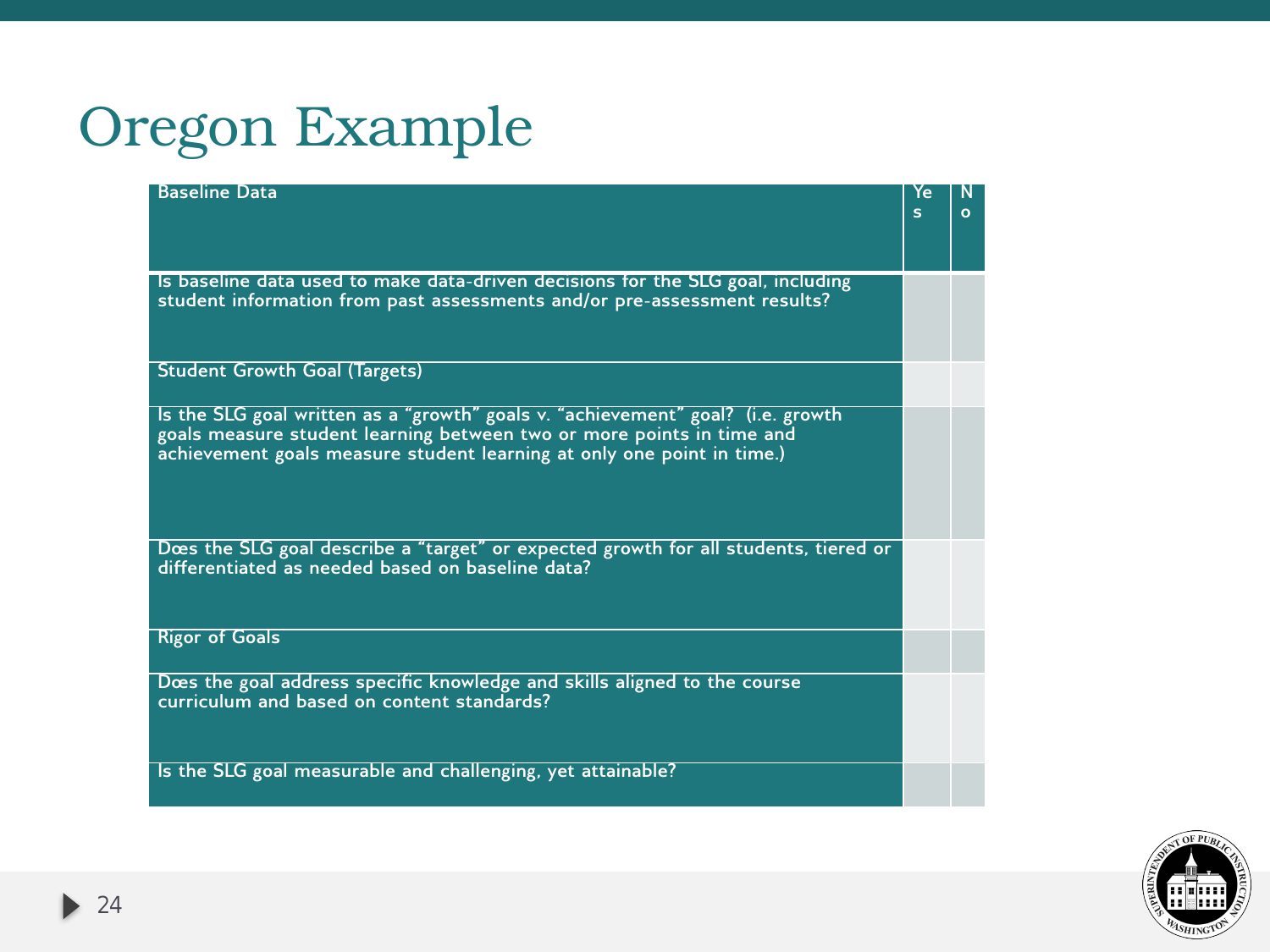

# Oregon Example
| Baseline Data | Yes | No |
| --- | --- | --- |
| Is baseline data used to make data-driven decisions for the SLG goal, including student information from past assessments and/or pre-assessment results? |  |  |
| Student Growth Goal (Targets) |  |  |
| Is the SLG goal written as a “growth” goals v. “achievement” goal? (i.e. growth goals measure student learning between two or more points in time and achievement goals measure student learning at only one point in time.) |  |  |
| Does the SLG goal describe a “target” or expected growth for all students, tiered or differentiated as needed based on baseline data? |  |  |
| Rigor of Goals |  |  |
| Does the goal address specific knowledge and skills aligned to the course curriculum and based on content standards? |  |  |
| Is the SLG goal measurable and challenging, yet attainable? |  |  |
24